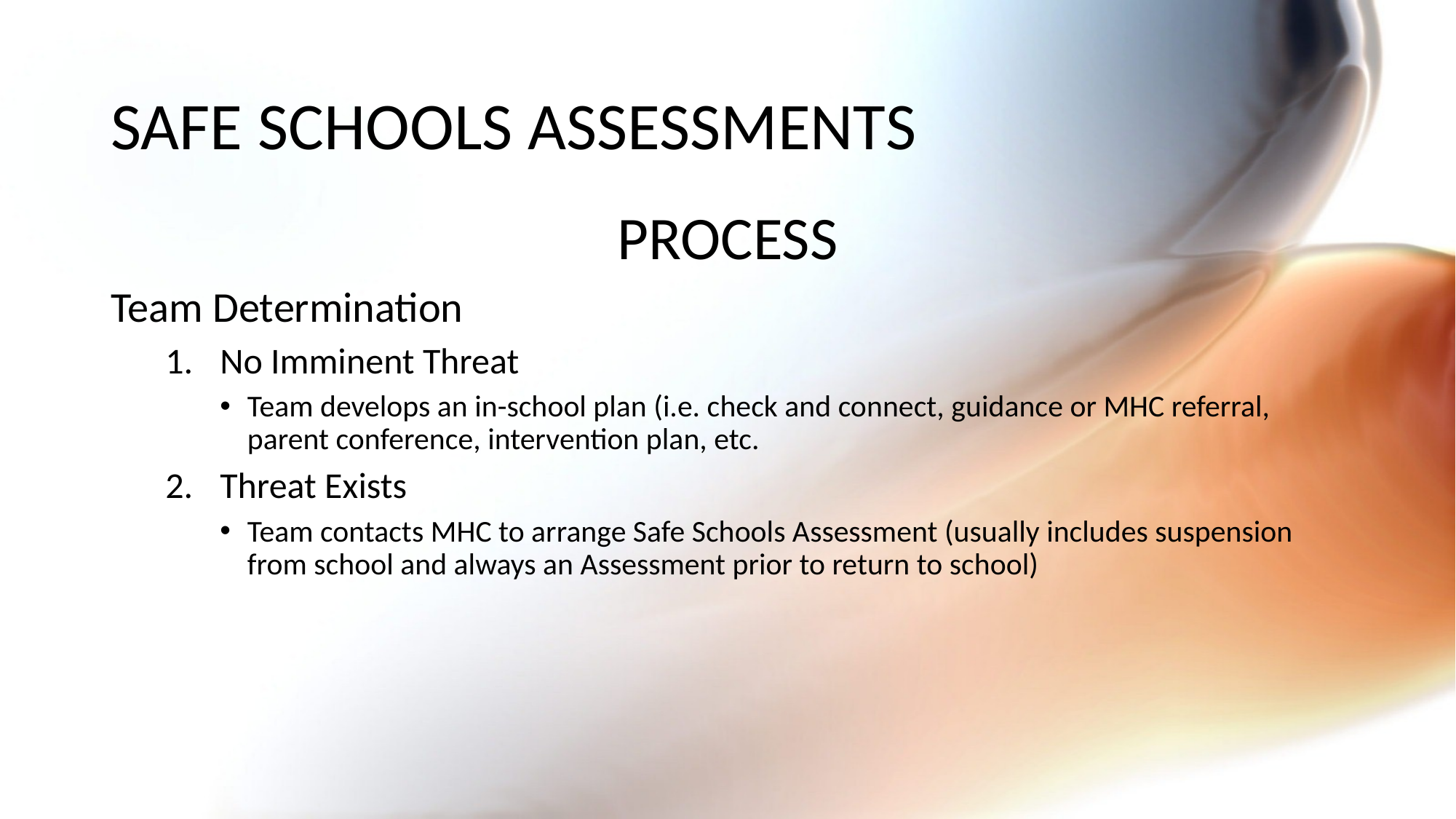

# SAFE SCHOOLS ASSESSMENTS
PROCESS
Team Determination
No Imminent Threat
Team develops an in-school plan (i.e. check and connect, guidance or MHC referral, parent conference, intervention plan, etc.
Threat Exists
Team contacts MHC to arrange Safe Schools Assessment (usually includes suspension from school and always an Assessment prior to return to school)